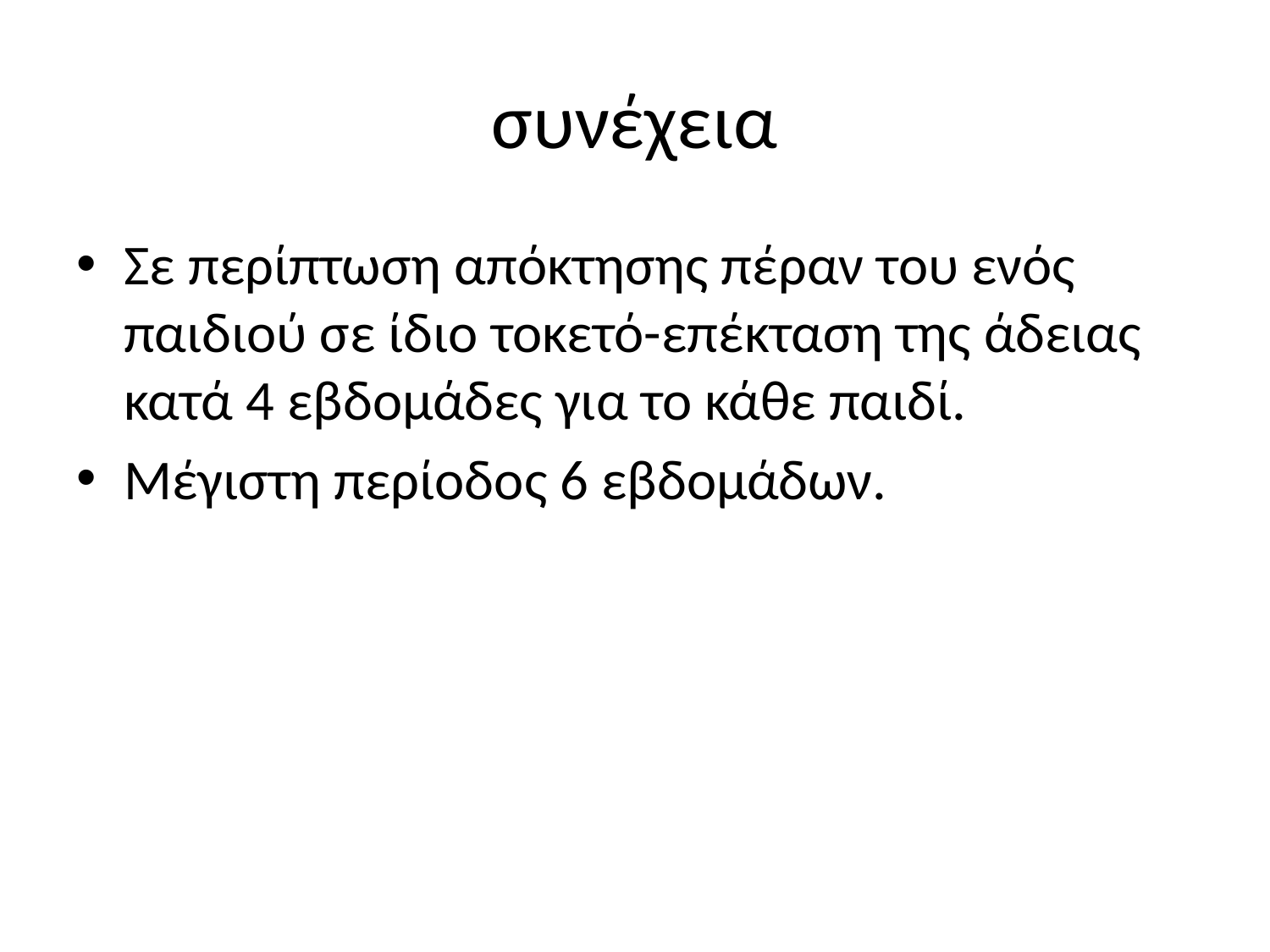

# συνέχεια
Σε περίπτωση απόκτησης πέραν του ενός παιδιού σε ίδιο τοκετό-επέκταση της άδειας κατά 4 εβδομάδες για το κάθε παιδί.
Μέγιστη περίοδος 6 εβδομάδων.